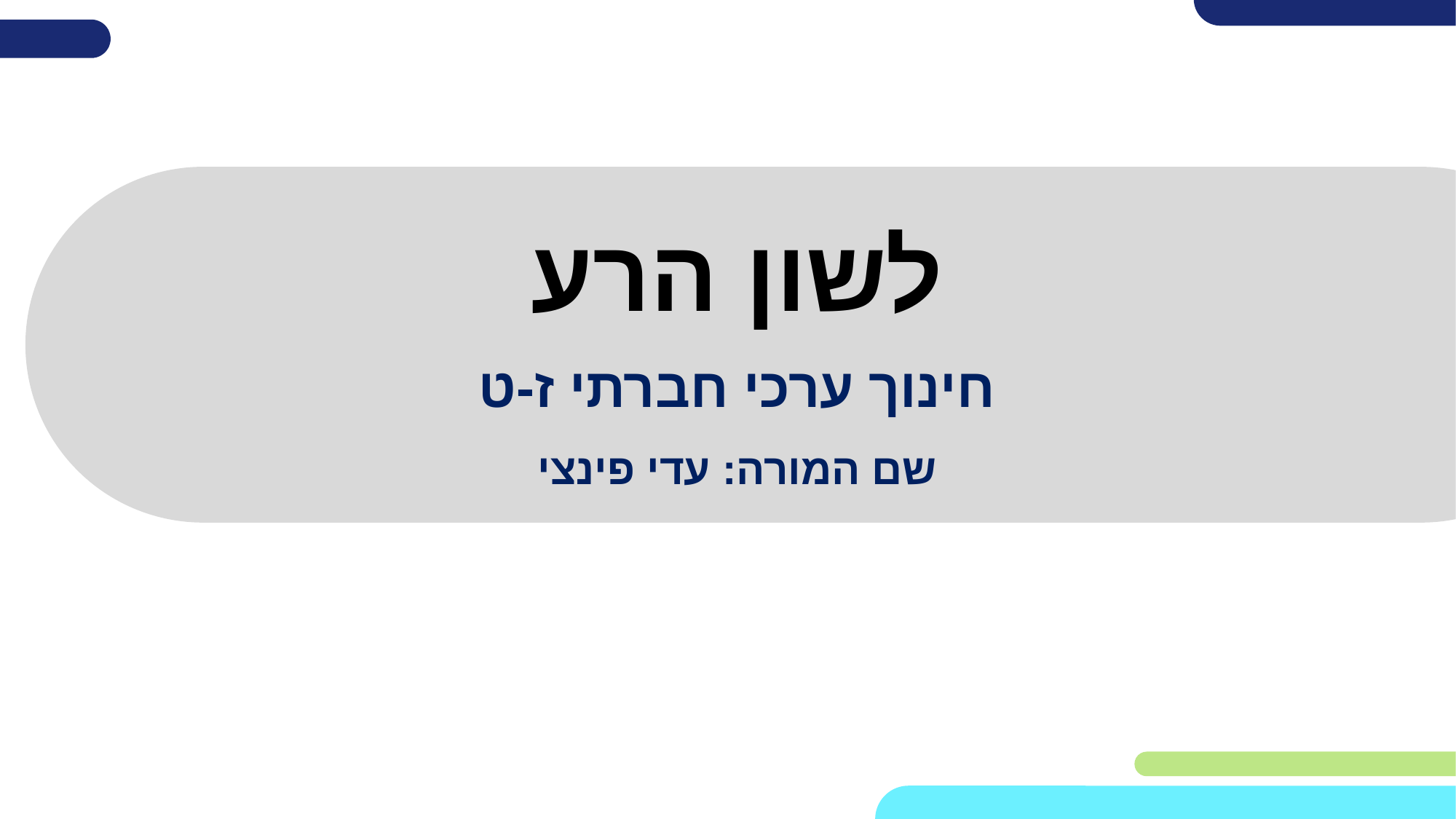

# לשון הרע

חינוך ערכי חברתי ז-ט
שם המורה: עדי פינצי